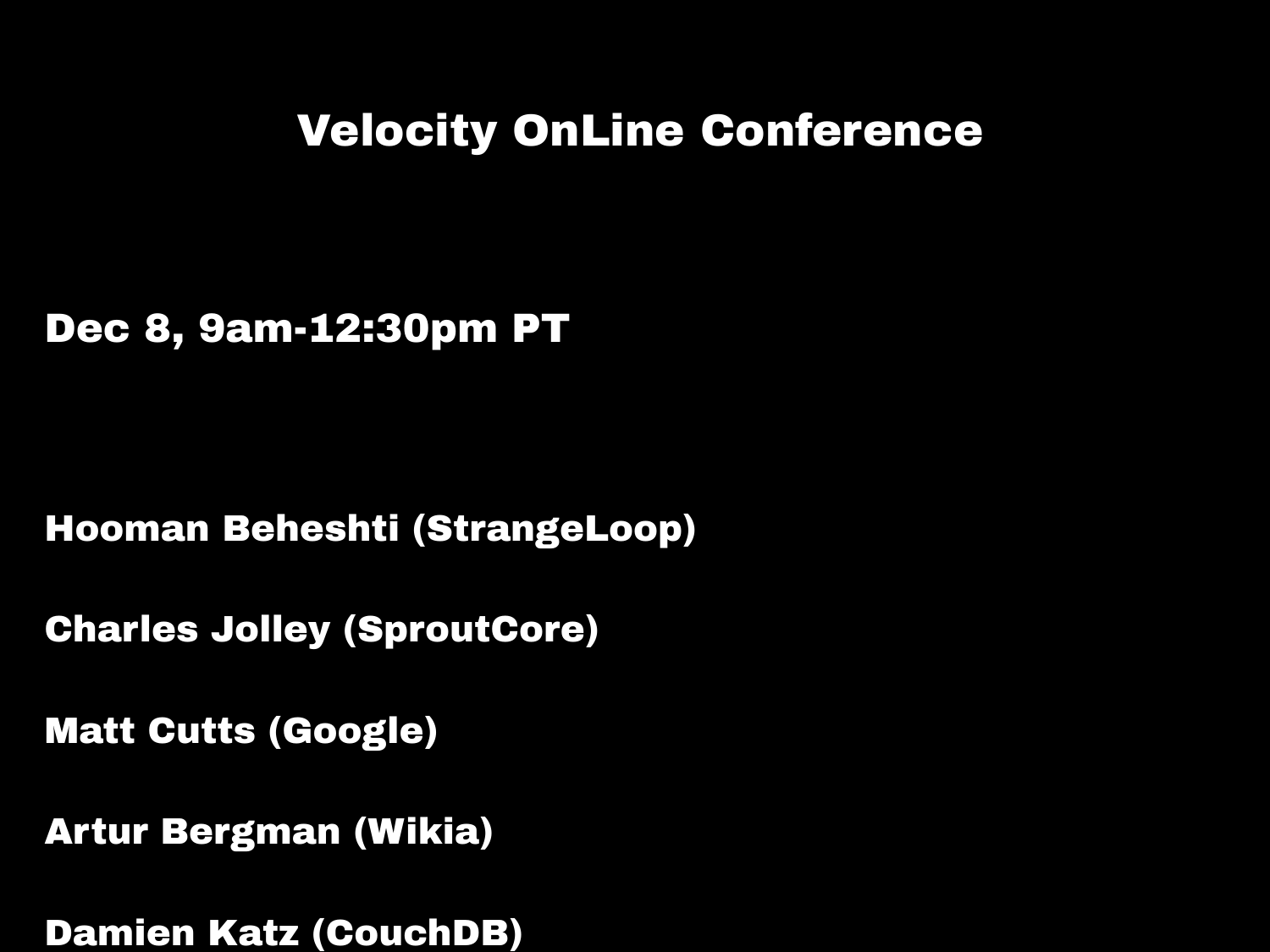

Velocity OnLine Conference

Dec 8, 9am-12:30pm PT

Hooman Beheshti (StrangeLoop)
Charles Jolley (SproutCore)
Matt Cutts (Google)
Artur Bergman (Wikia)
Damien Katz (CouchDB)